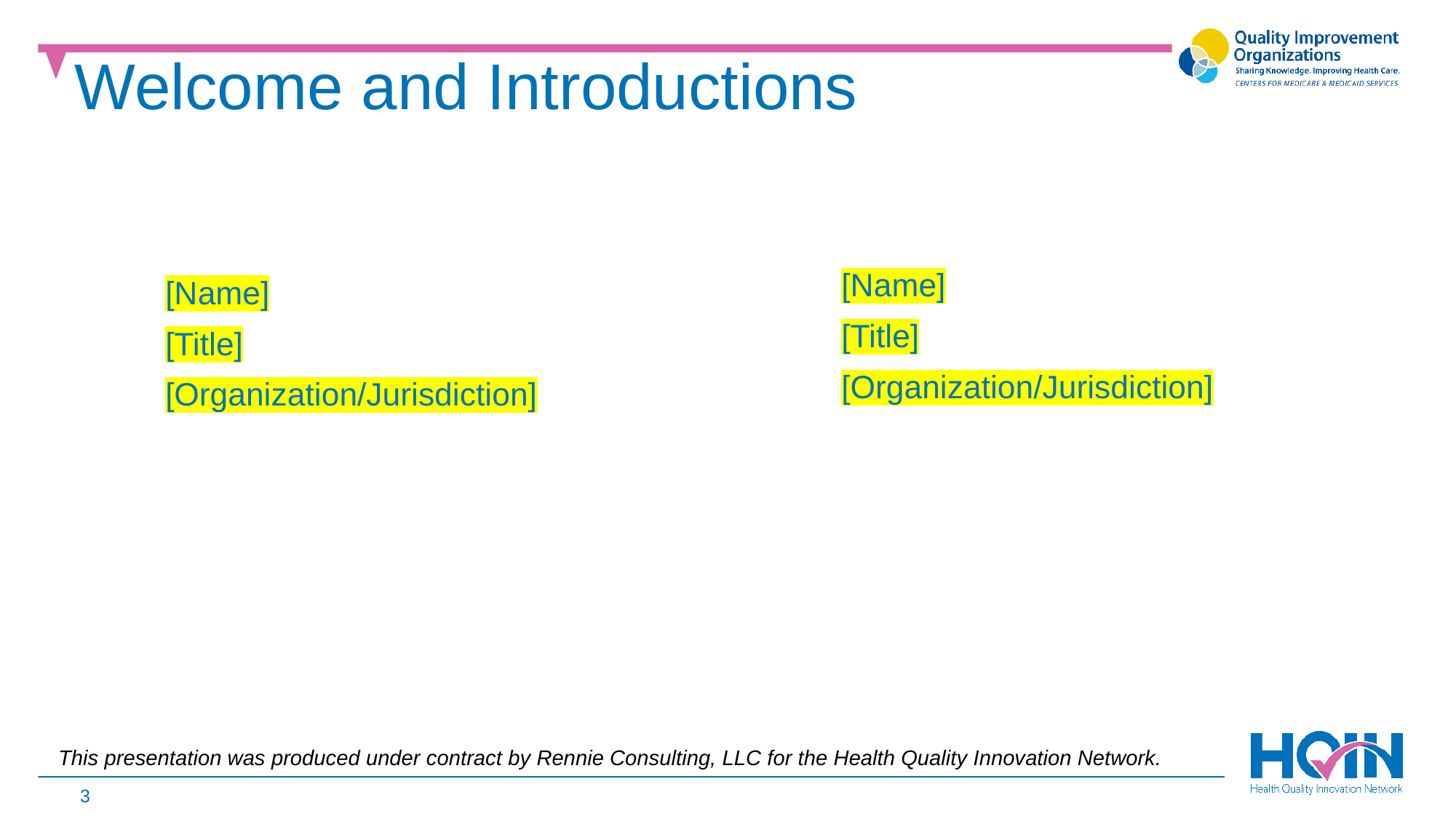

Welcome and Introductions
[Name]
[Title]
[Organization/Jurisdiction]
[Name]
[Title]
[Organization/Jurisdiction]
This presentation was produced under contract by Rennie Consulting, LLC for the Health Quality Innovation Network.
3